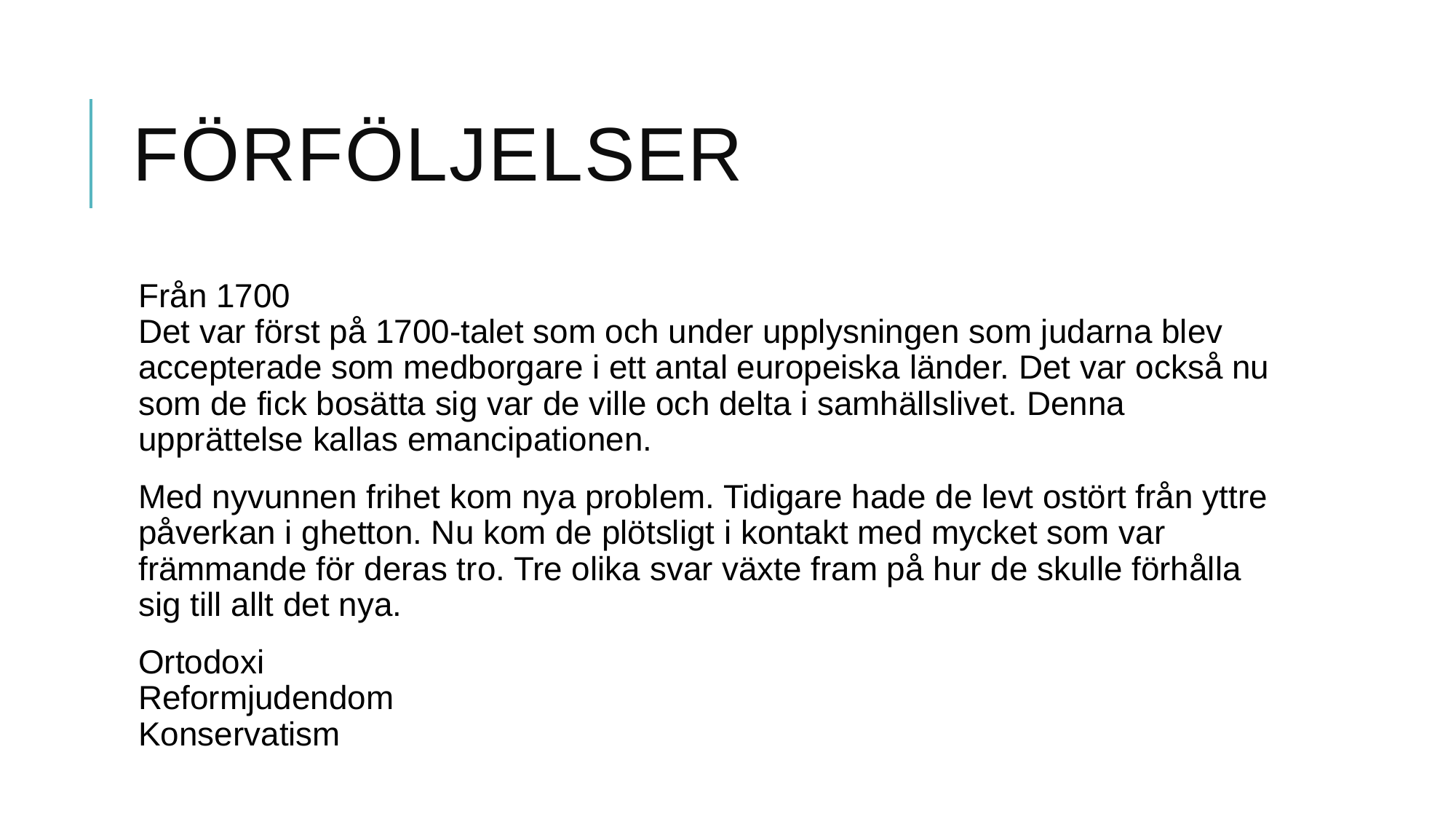

# Förföljelser
Från 1700
Det var först på 1700-talet som och under upplysningen som judarna blev accepterade som medborgare i ett antal europeiska länder. Det var också nu som de fick bosätta sig var de ville och delta i samhällslivet. Denna upprättelse kallas emancipationen.
Med nyvunnen frihet kom nya problem. Tidigare hade de levt ostört från yttre påverkan i ghetton. Nu kom de plötsligt i kontakt med mycket som var främmande för deras tro. Tre olika svar växte fram på hur de skulle förhålla sig till allt det nya.
Ortodoxi
Reformjudendom
Konservatism